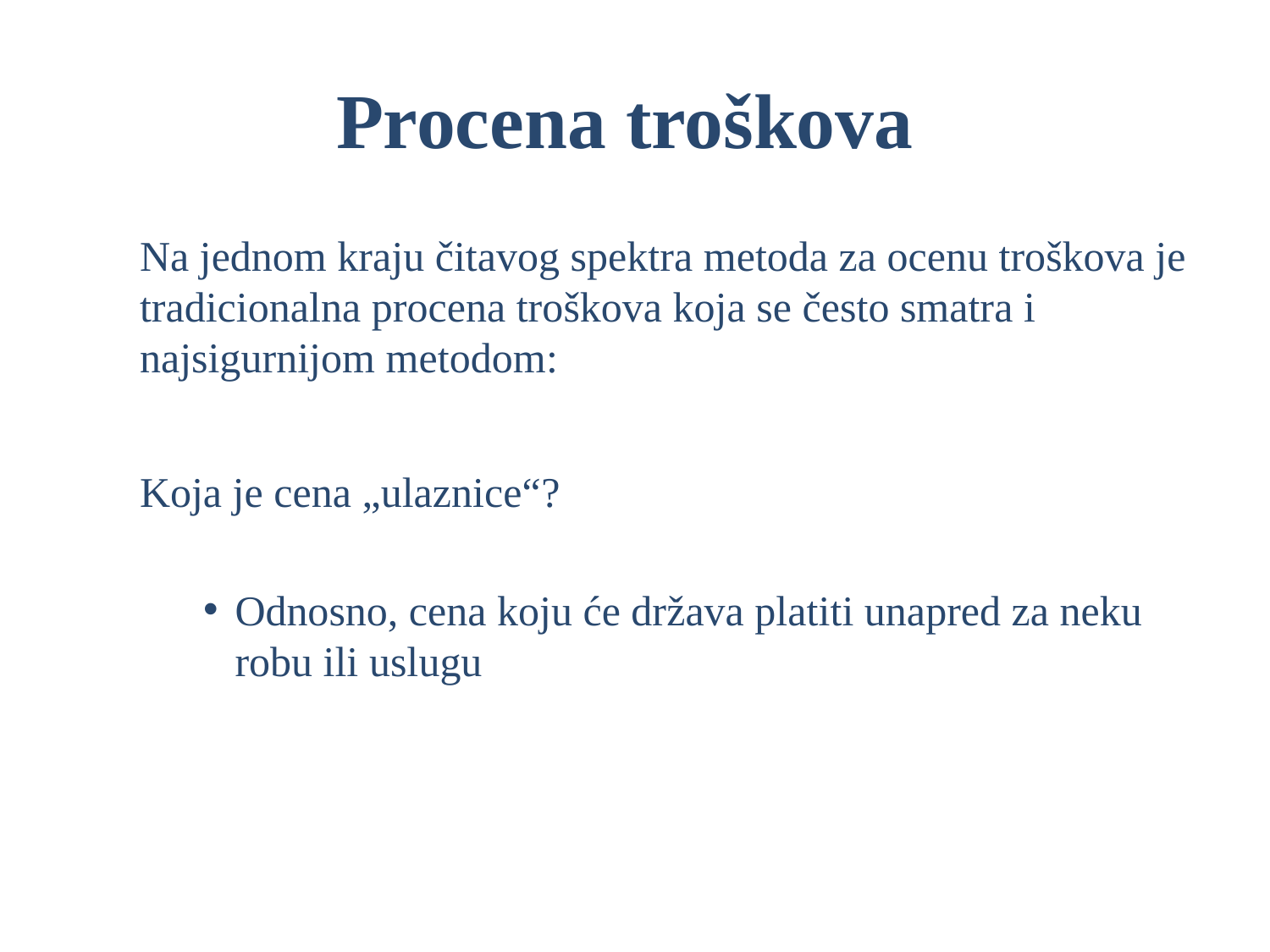

# Procena troškova
Na jednom kraju čitavog spektra metoda za ocenu troškova je tradicionalna procena troškova koja se često smatra i najsigurnijom metodom:

Koja je cena „ulaznice“?

Odnosno, cena koju će država platiti unapred za neku robu ili uslugu
32